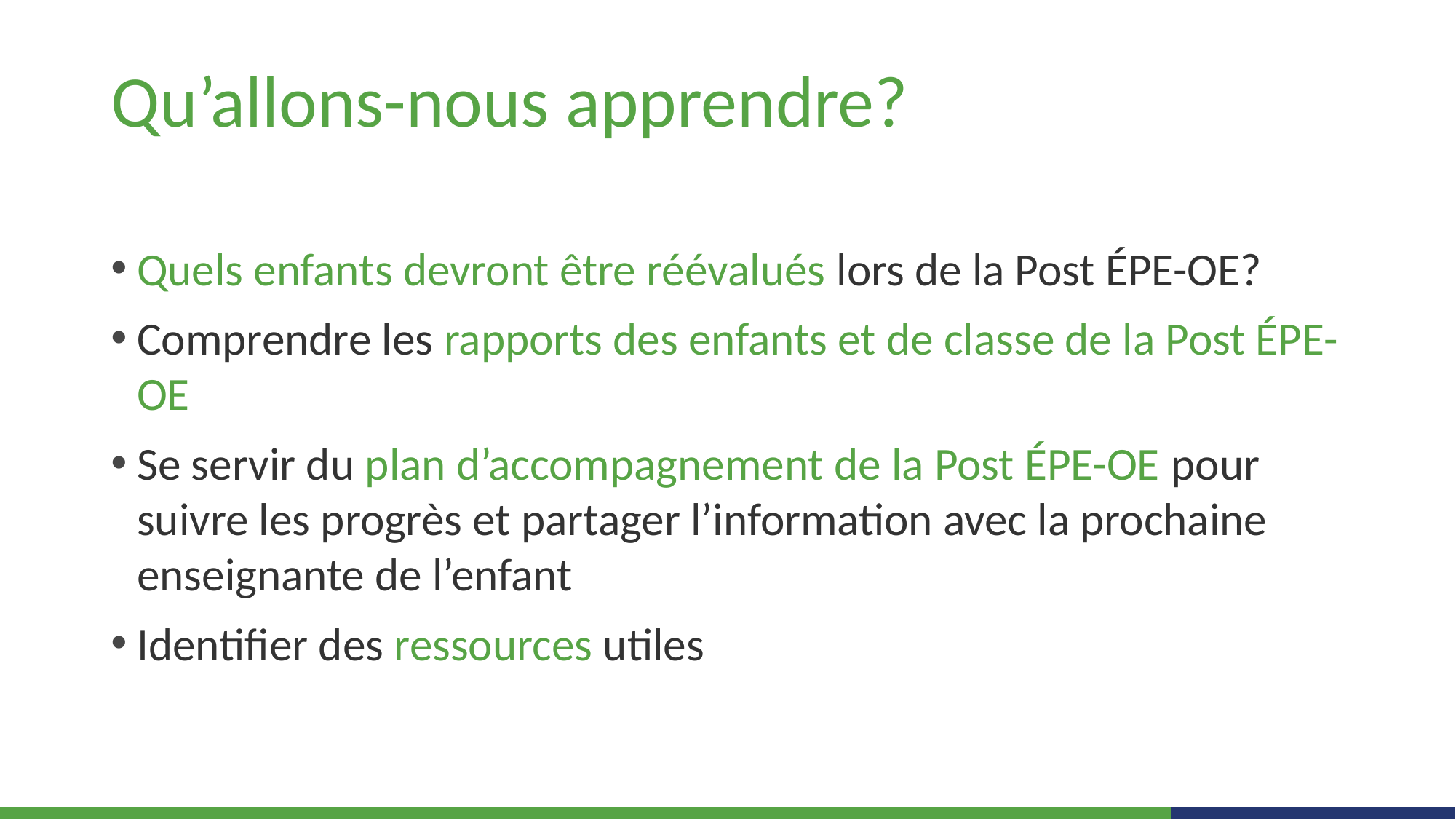

Qu’allons-nous apprendre?

Quels enfants devront être réévalués lors de la Post ÉPE-OE?
Comprendre les rapports des enfants et de classe de la Post ÉPE-OE
Se servir du plan d’accompagnement de la Post ÉPE-OE pour suivre les progrès et partager l’information avec la prochaine enseignante de l’enfant
Identifier des ressources utiles